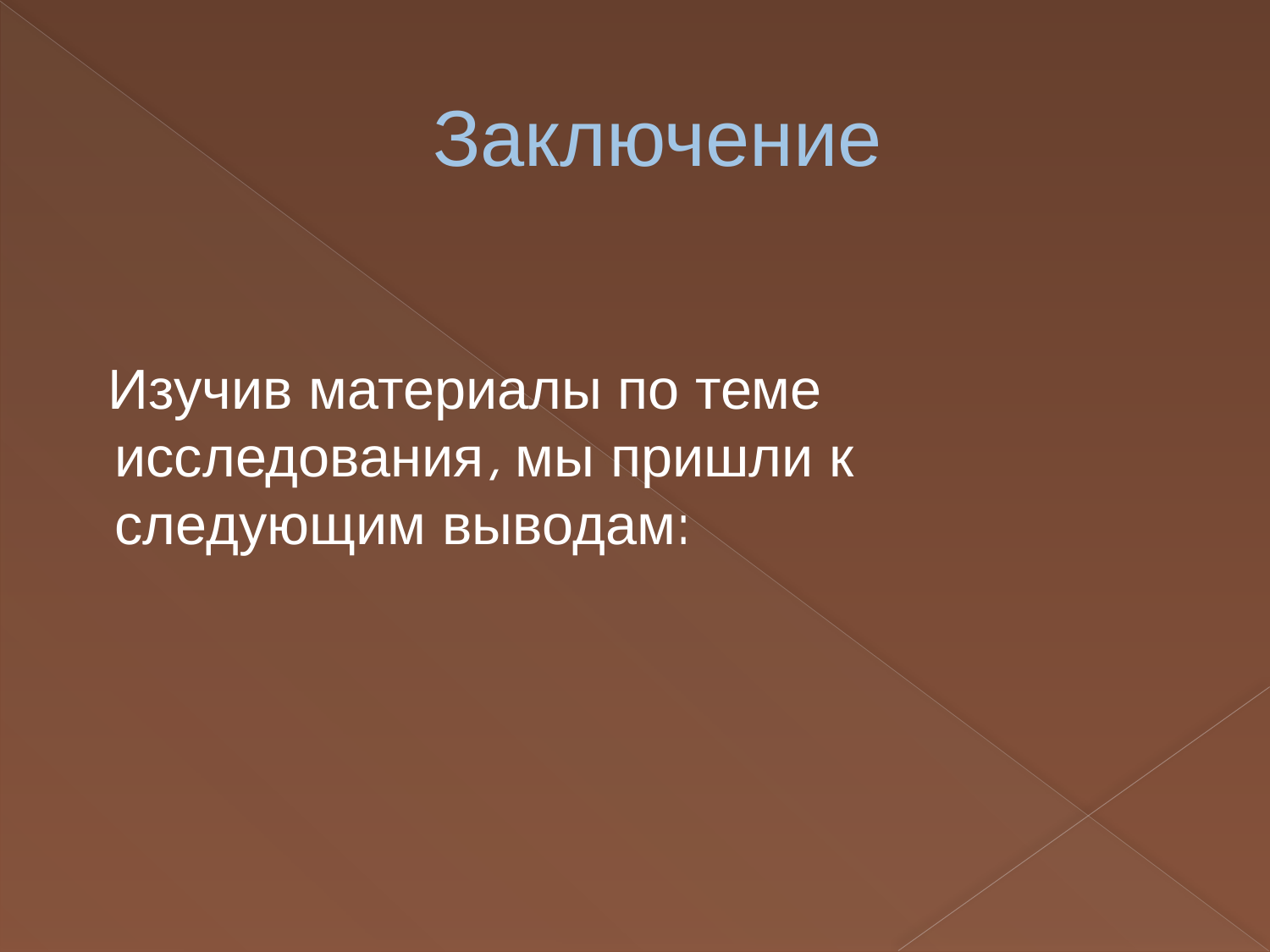

# Заключение

   Изучив материалы по теме исследования, мы пришли к следующим выводам: